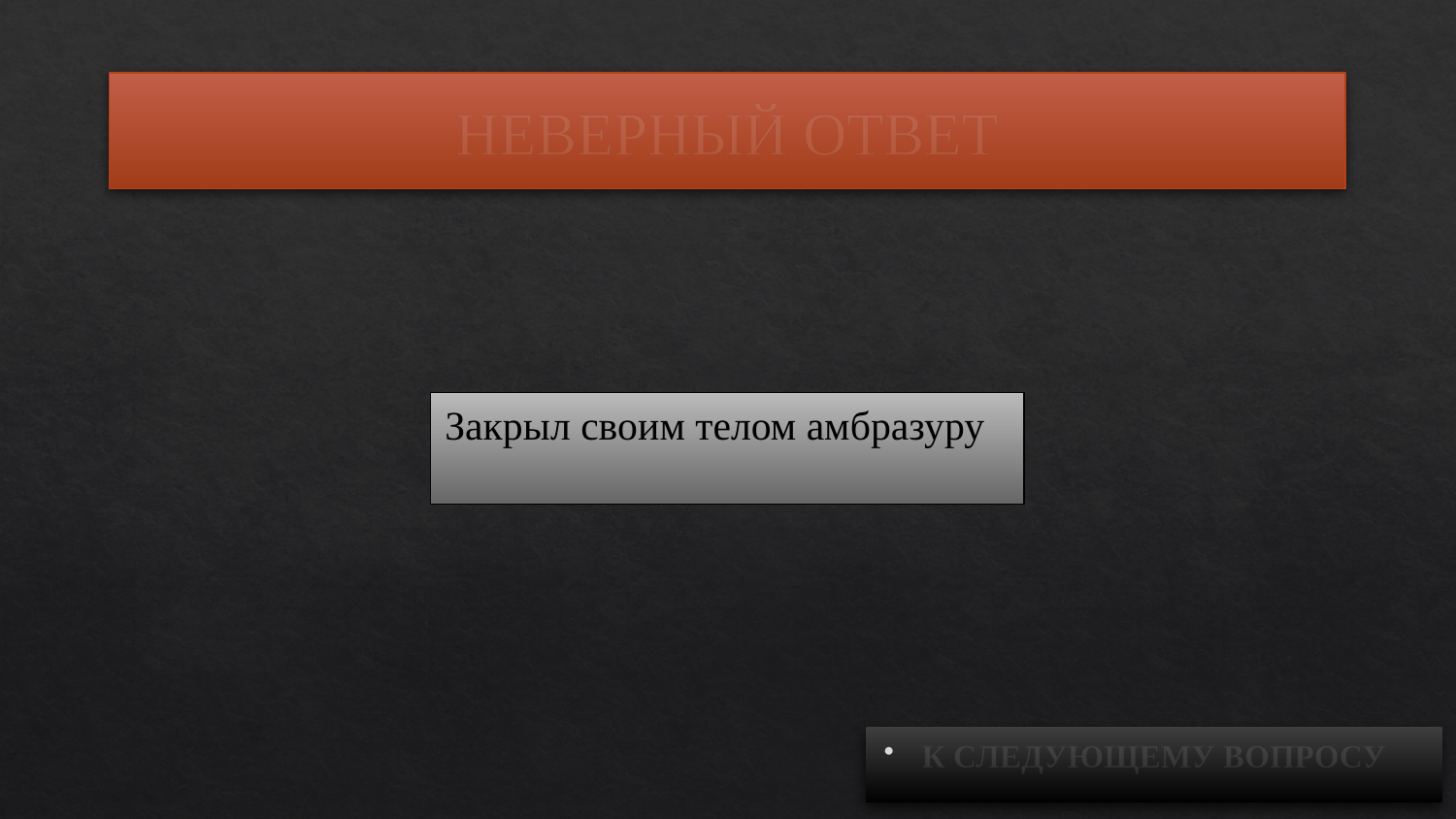

# НЕВЕРНЫЙ ОТВЕТ

Закрыл своим телом амбразуру

К СЛЕДУЮЩЕМУ ВОПРОСУ